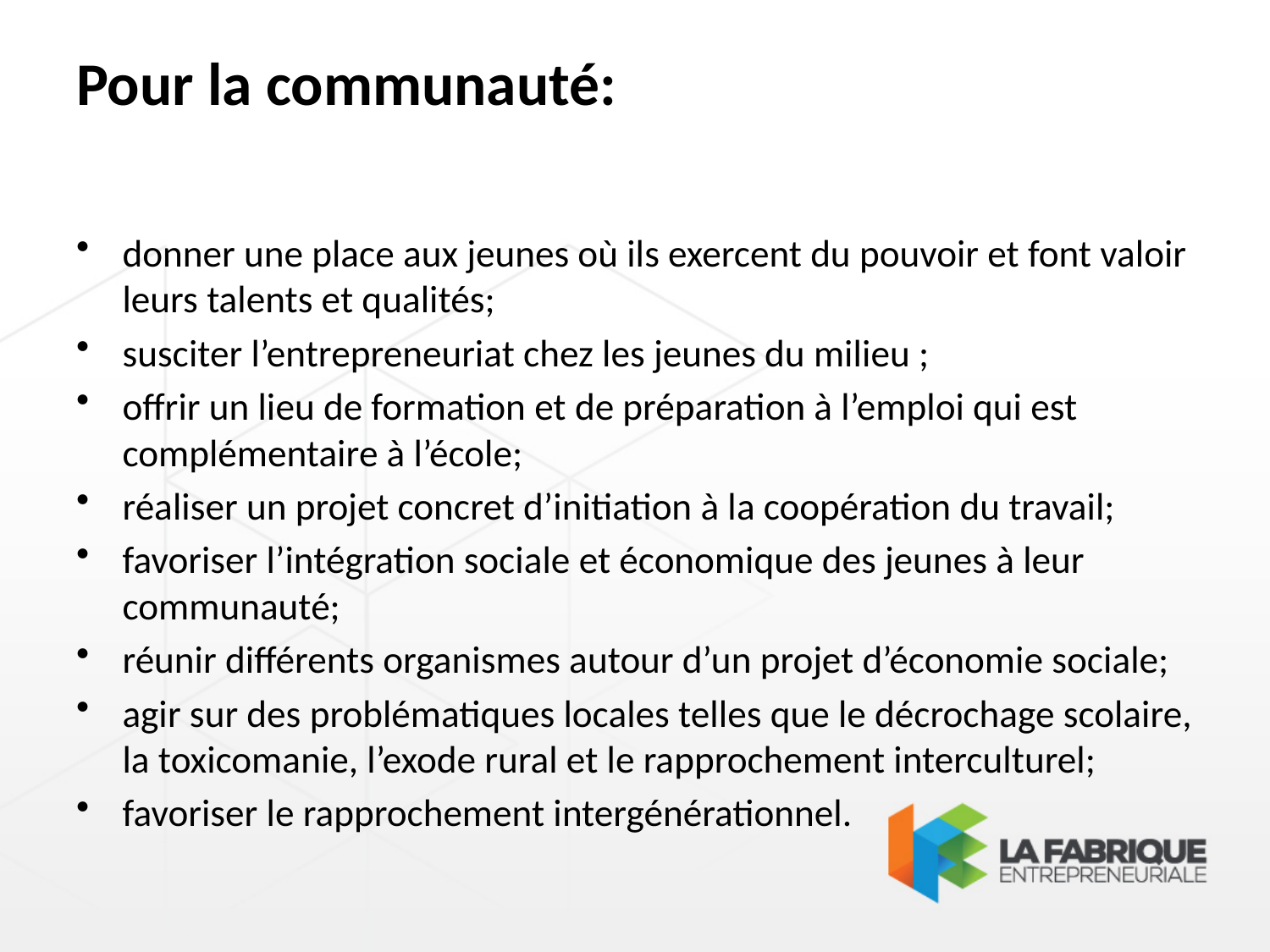

# Pour la communauté:
donner une place aux jeunes où ils exercent du pouvoir et font valoir leurs talents et qualités;
susciter l’entrepreneuriat chez les jeunes du milieu ;
offrir un lieu de formation et de préparation à l’emploi qui est complémentaire à l’école;
réaliser un projet concret d’initiation à la coopération du travail;
favoriser l’intégration sociale et économique des jeunes à leur communauté;
réunir différents organismes autour d’un projet d’économie sociale;
agir sur des problématiques locales telles que le décrochage scolaire, la toxicomanie, l’exode rural et le rapprochement interculturel;
favoriser le rapprochement intergénérationnel.